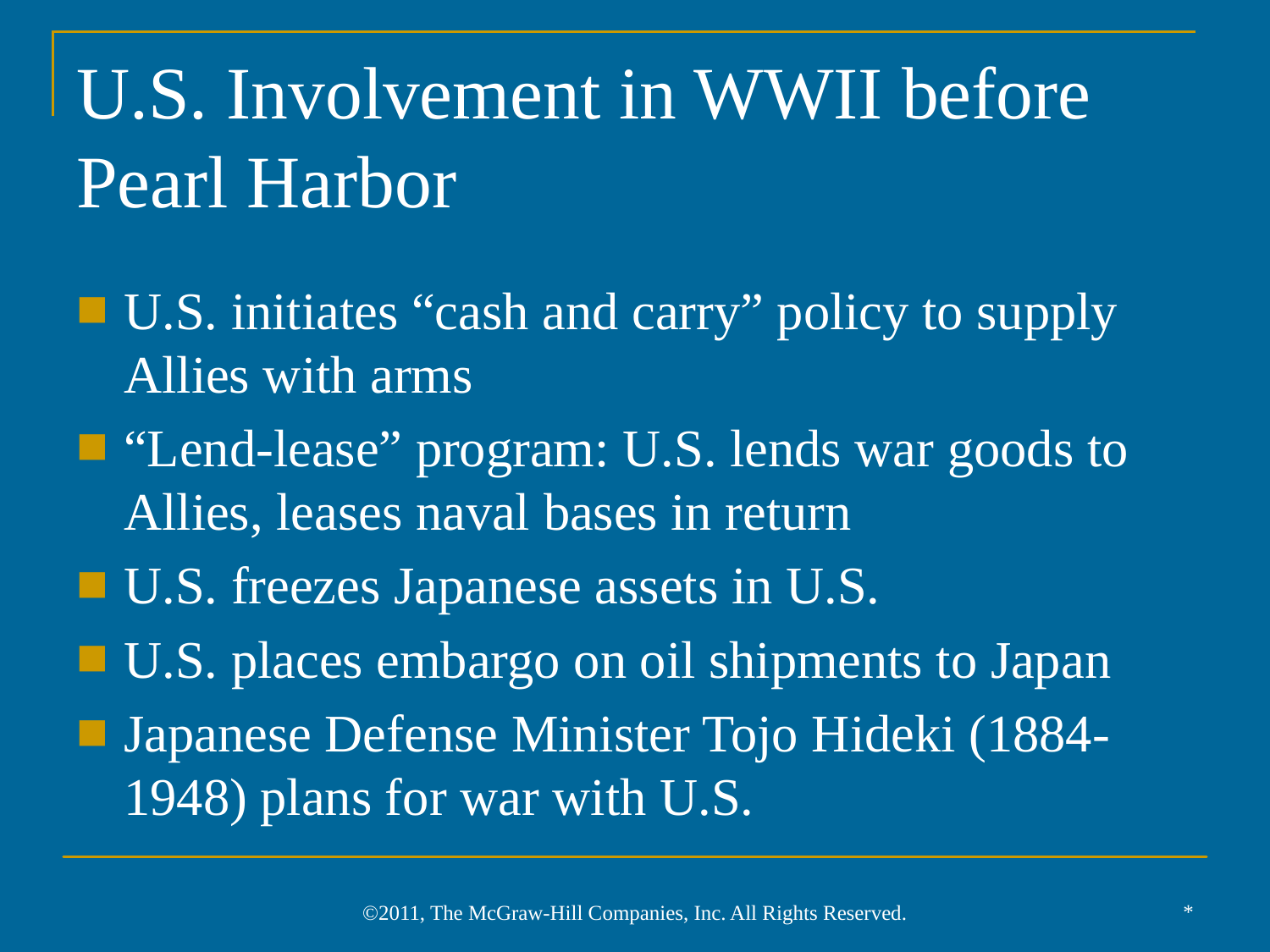

# U.S. Involvement in WWII before Pearl Harbor
U.S. initiates “cash and carry” policy to supply Allies with arms
“Lend-lease” program: U.S. lends war goods to Allies, leases naval bases in return
U.S. freezes Japanese assets in U.S.
U.S. places embargo on oil shipments to Japan
Japanese Defense Minister Tojo Hideki (1884-1948) plans for war with U.S.
*
©2011, The McGraw-Hill Companies, Inc. All Rights Reserved.